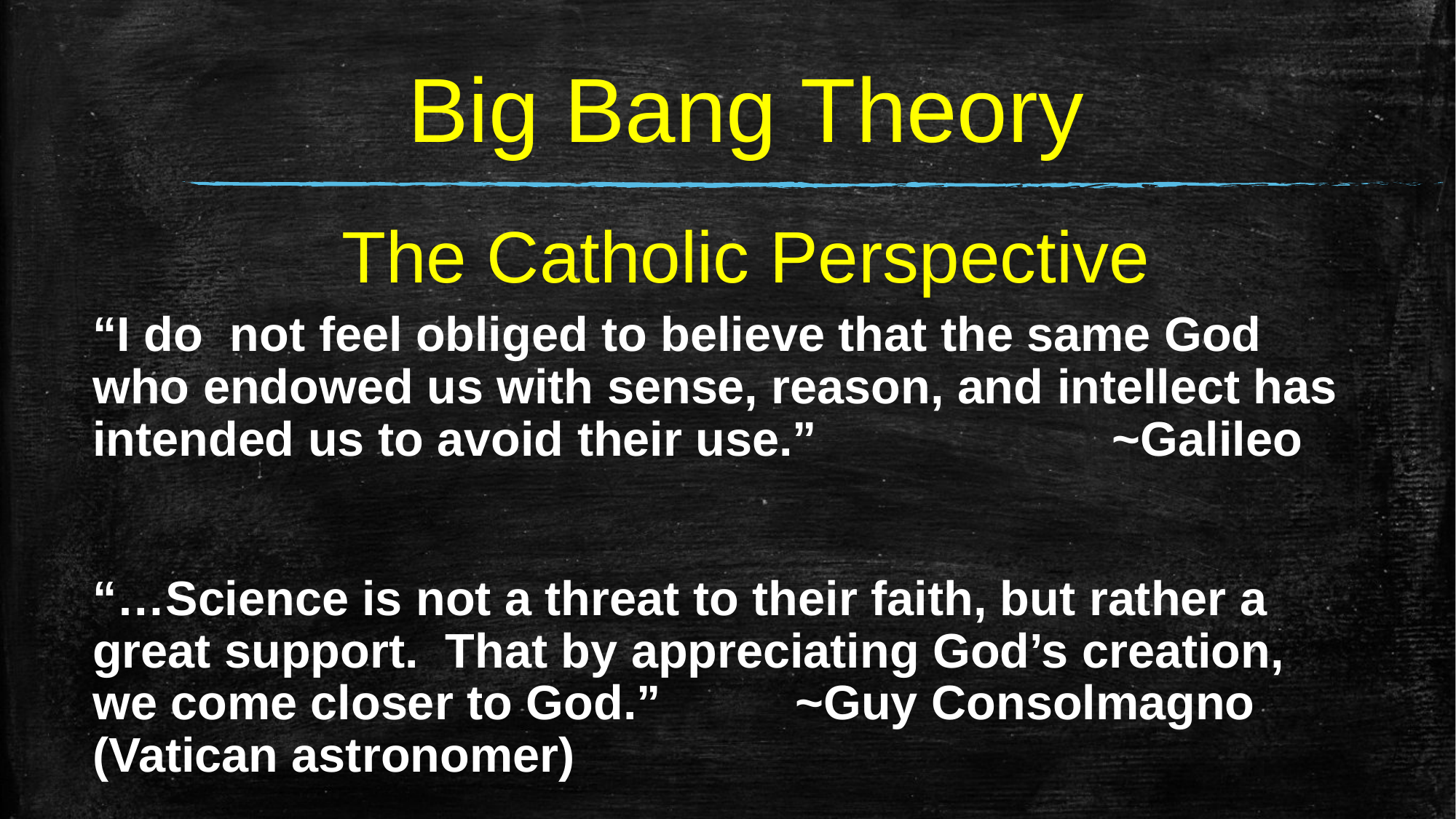

Big Bang Theory
The Catholic Perspective
“I do  not feel obliged to believe that the same God who endowed us with sense, reason, and intellect has intended us to avoid their use.”                      ~Galileo

“…Science is not a threat to their faith, but rather a great support.  That by appreciating God’s creation, we come closer to God.”          ~Guy Consolmagno (Vatican astronomer)